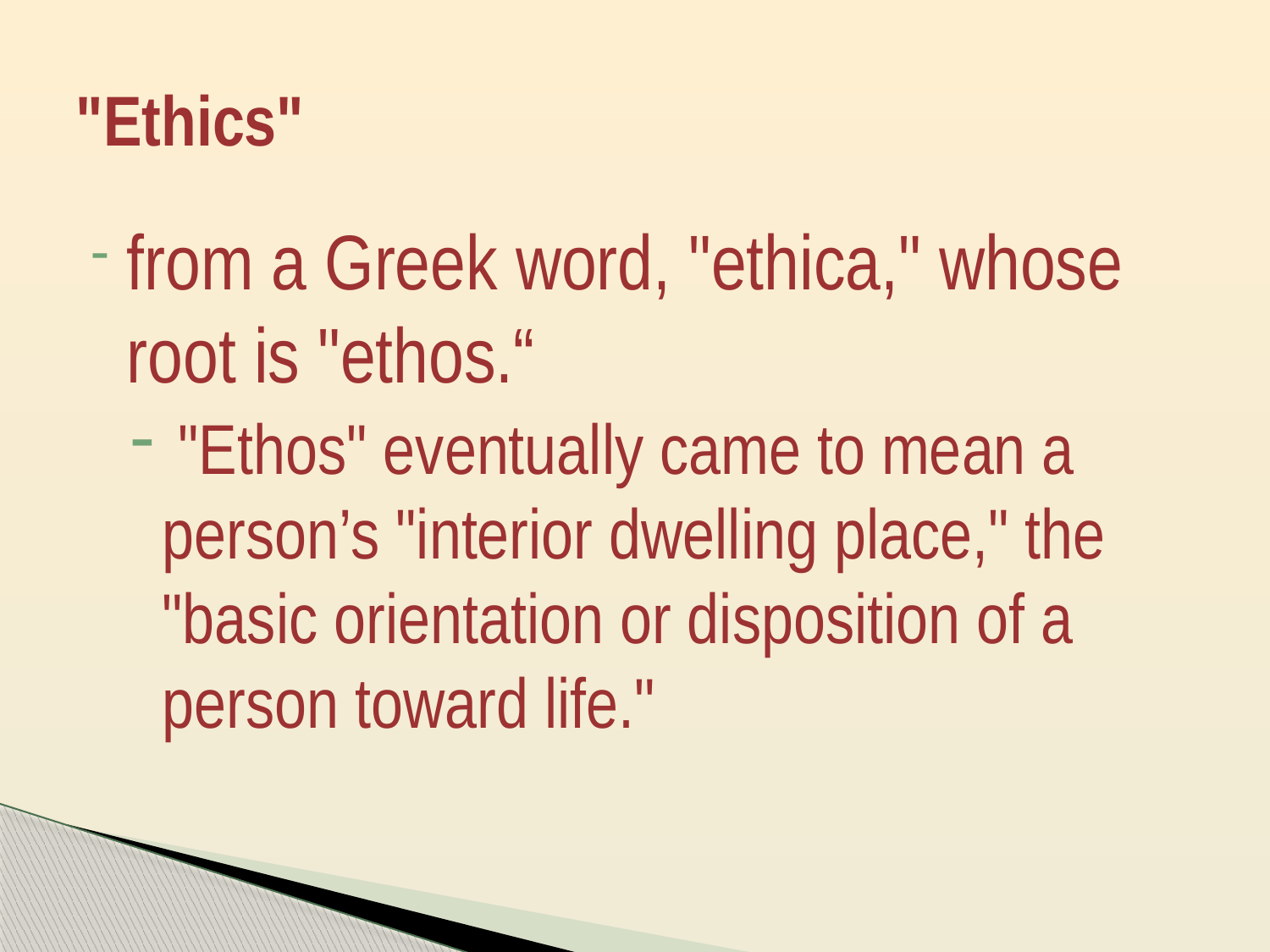

# "Ethics"
from a Greek word, "ethica," whose root is "ethos.“
 "Ethos" eventually came to mean a person’s "interior dwelling place," the "basic orientation or disposition of a person toward life."